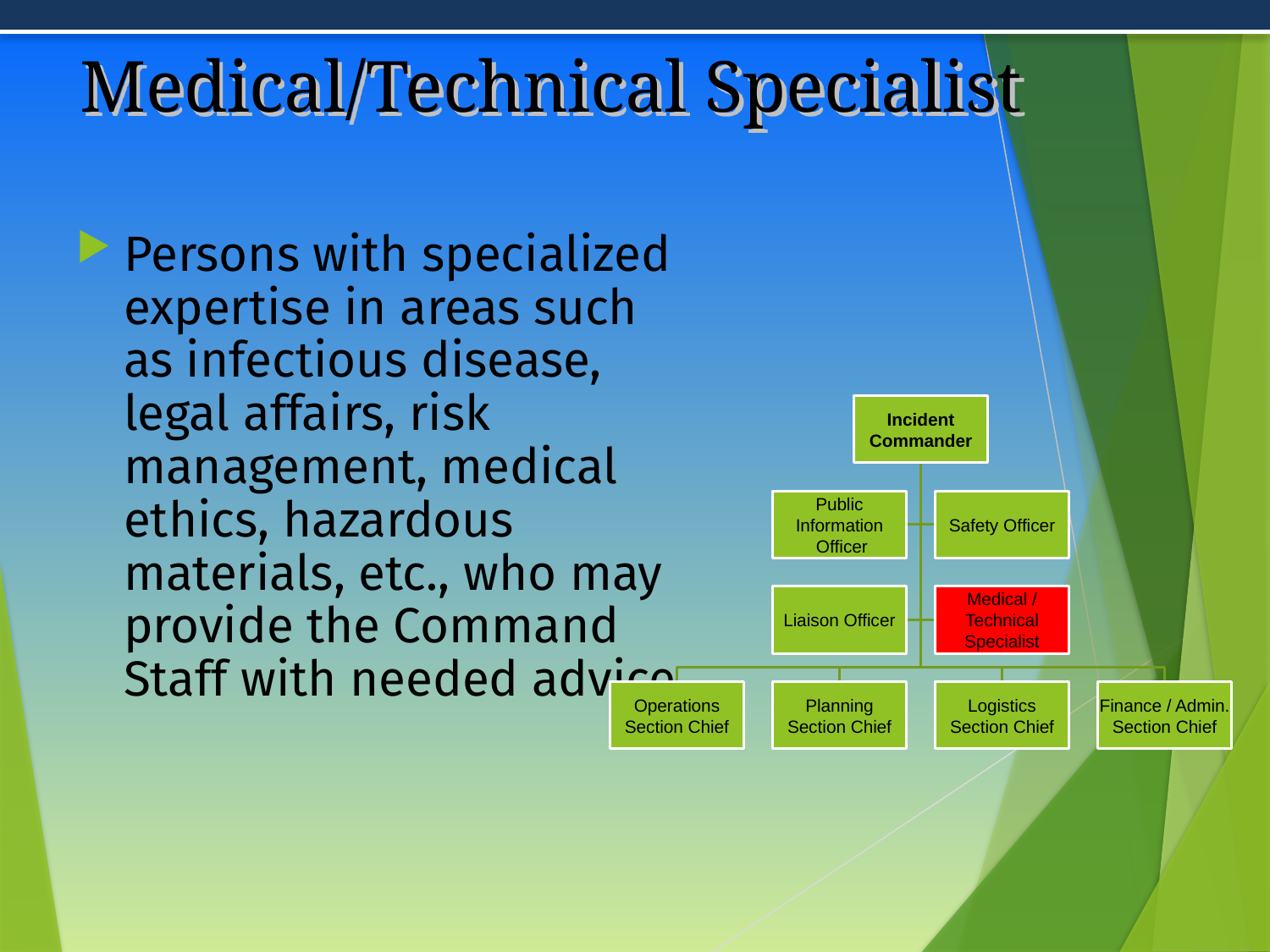

# Medical/Technical Specialist
Persons with specialized expertise in areas such as infectious disease, legal affairs, risk management, medical ethics, hazardous materials, etc., who may provide the Command Staff with needed advice
Incident Commander
Operations
Section Chief
Planning
Section Chief
Logistics
Section Chief
Finance / Admin.
Section Chief
Public Information
 Officer
Safety Officer
Liaison Officer
Medical / Technical
Specialist